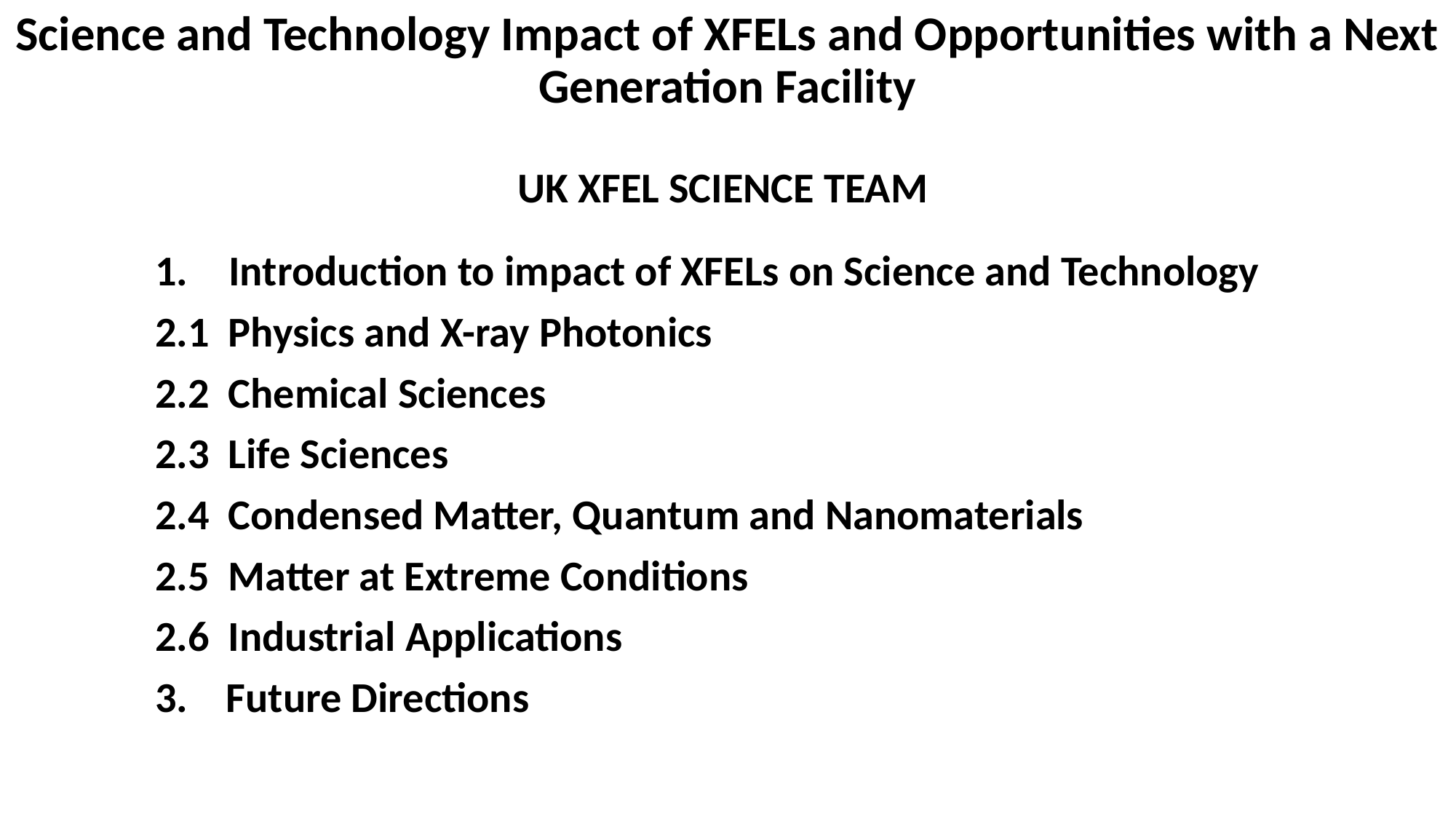

# Science and Technology Impact of XFELs and Opportunities with a Next Generation Facility UK XFEL SCIENCE TEAM
  Introduction to impact of XFELs on Science and Technology
2.1  Physics and X-ray Photonics
2.2  Chemical Sciences
2.3  Life Sciences
2.4  Condensed Matter, Quantum and Nanomaterials
2.5  Matter at Extreme Conditions
2.6  Industrial Applications
3.    Future Directions